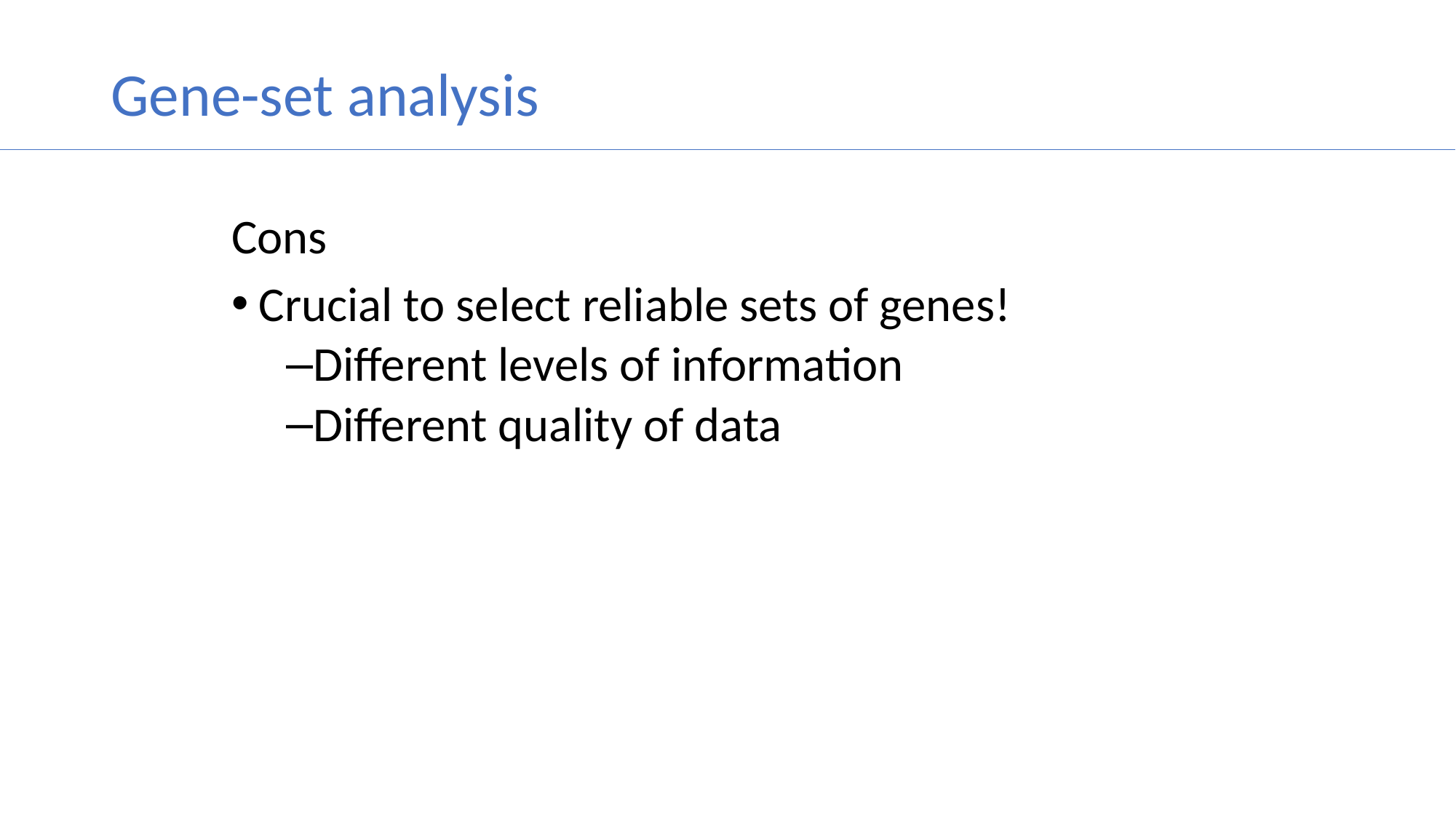

# Gene-set analysis
Cons
Crucial to select reliable sets of genes!
Different levels of information
Different quality of data